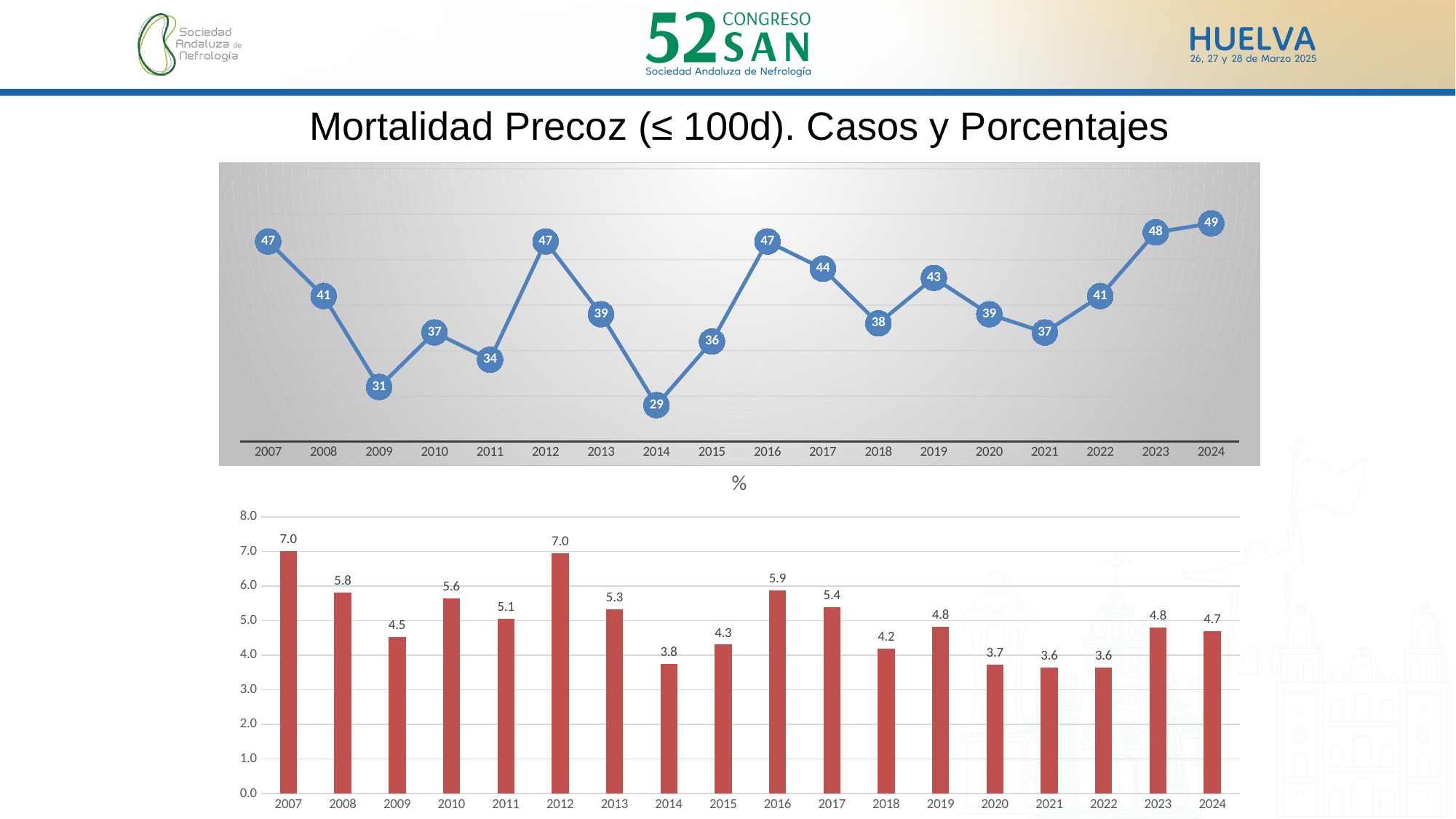

Mortalidad Precoz (≤ 100d). Casos y Porcentajes

### Chart

| Category | Casos |
|---|---|
| 2007 | 47.0 |
| 2008 | 41.0 |
| 2009 | 31.0 |
| 2010 | 37.0 |
| 2011 | 34.0 |
| 2012 | 47.0 |
| 2013 | 39.0 |
| 2014 | 29.0 |
| 2015 | 36.0 |
| 2016 | 47.0 |
| 2017 | 44.0 |
| 2018 | 38.0 |
| 2019 | 43.0 |
| 2020 | 39.0 |
| 2021 | 37.0 |
| 2022 | 41.0 |
| 2023 | 48.0 |
| 2024 | 49.0 |

### Chart:

| Category | % |
|---|---|
| 2007 | 7.014925373134329 |
| 2008 | 5.799151343705799 |
| 2009 | 4.525547445255475 |
| 2010 | 5.6316590563165905 |
| 2011 | 5.059523809523809 |
| 2012 | 6.952662721893491 |
| 2013 | 5.327868852459017 |
| 2014 | 3.756476683937824 |
| 2015 | 4.30622009569378 |
| 2016 | 5.867665418227216 |
| 2017 | 5.385556915544676 |
| 2018 | 4.18041804180418 |
| 2019 | 4.8260381593714925 |
| 2020 | 3.72848948374761 |
| 2021 | 3.641732283464567 |
| 2022 | 3.641732283464567 |
| 2023 | 4.8 |
| 2024 | 4.7 |